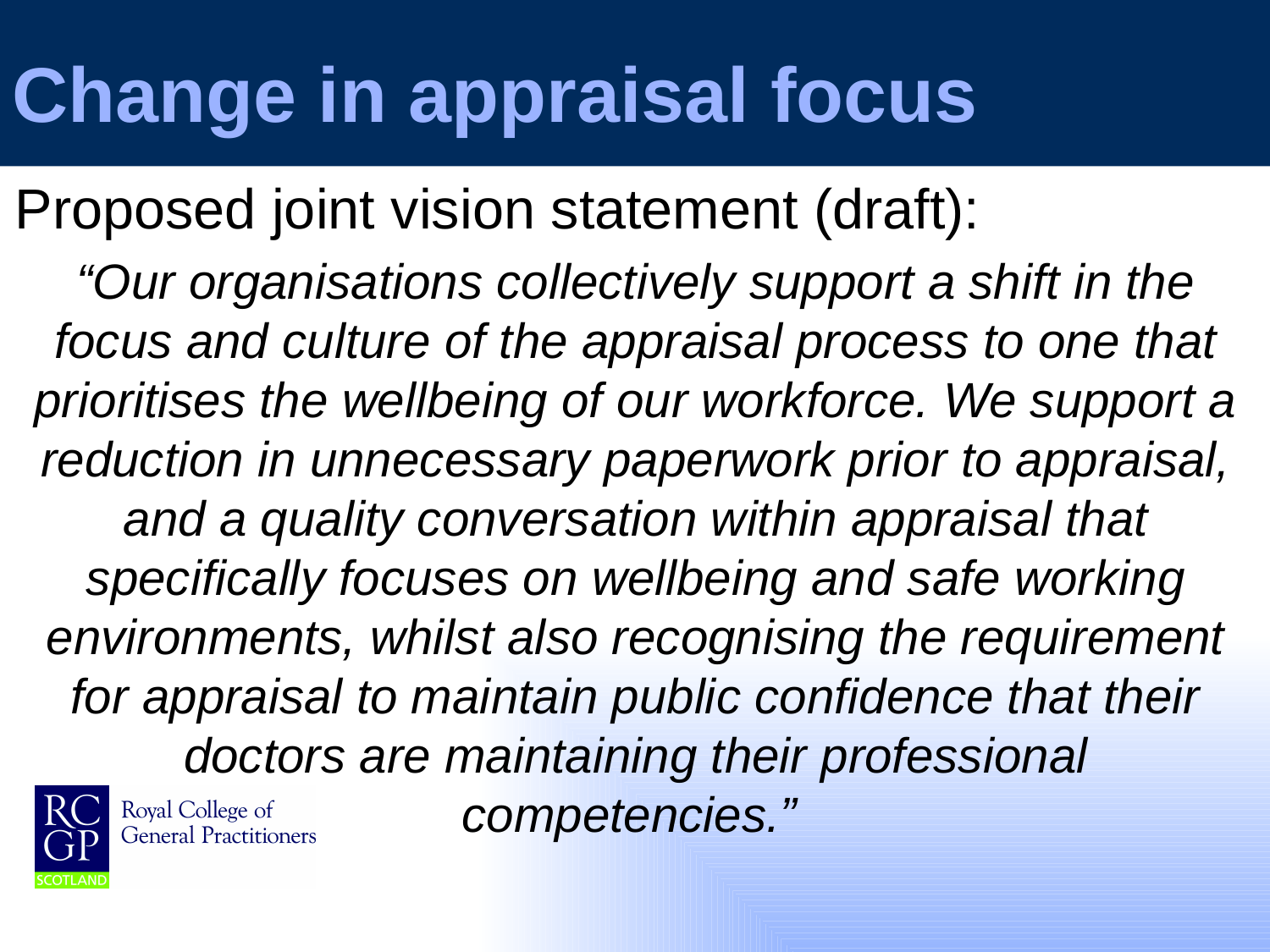

# Change in appraisal focus
Proposed joint vision statement (draft):
“Our organisations collectively support a shift in the focus and culture of the appraisal process to one that prioritises the wellbeing of our workforce. We support a reduction in unnecessary paperwork prior to appraisal, and a quality conversation within appraisal that specifically focuses on wellbeing and safe working environments, whilst also recognising the requirement for appraisal to maintain public confidence that their doctors are maintaining their professional competencies.”